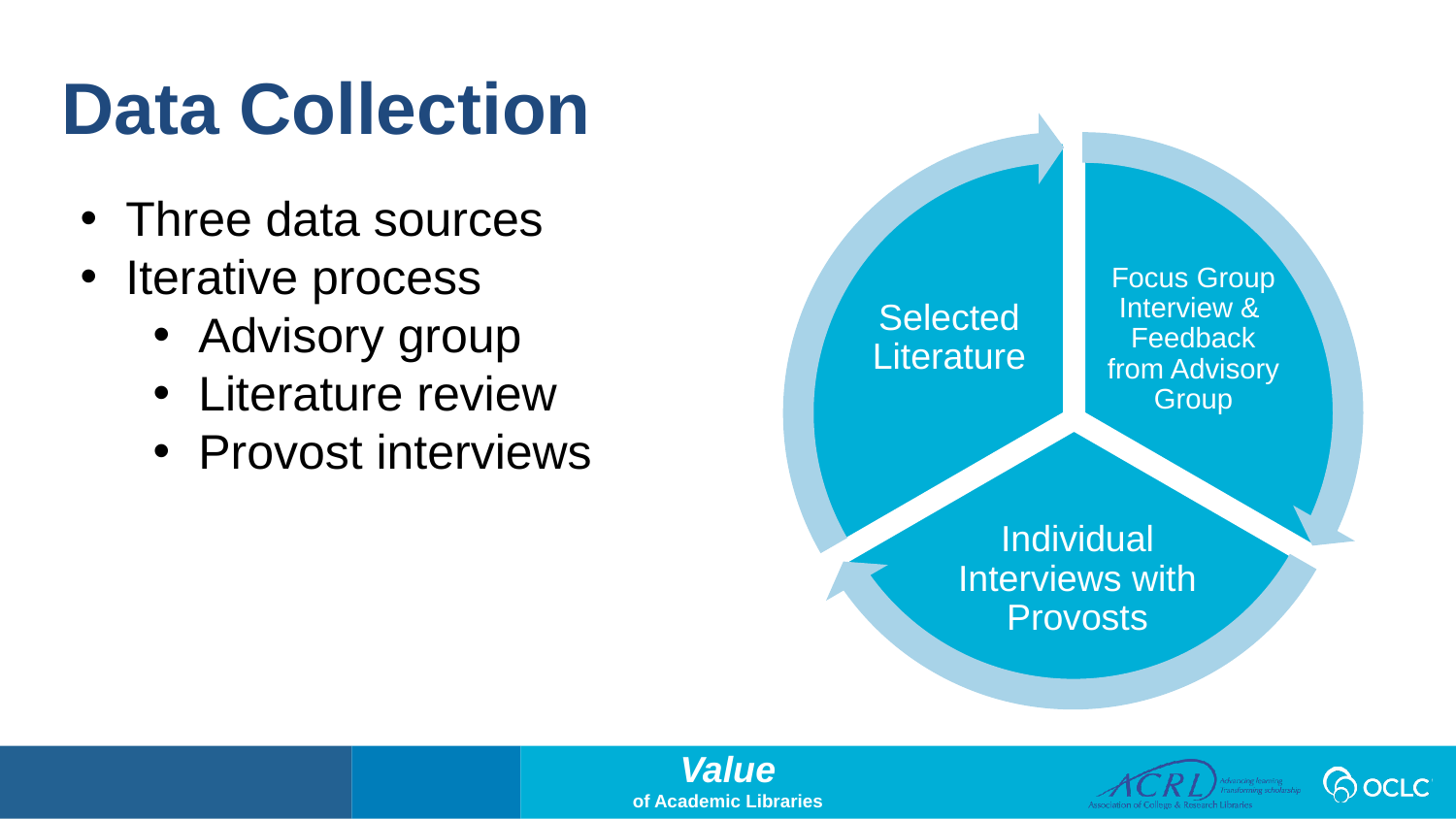

Data Collection

Selected Literature

Focus Group Interview &  Feedback from Advisory Group

Individual Interviews with Provosts

Three data sources
Iterative process
Advisory group
Literature review
Provost interviews